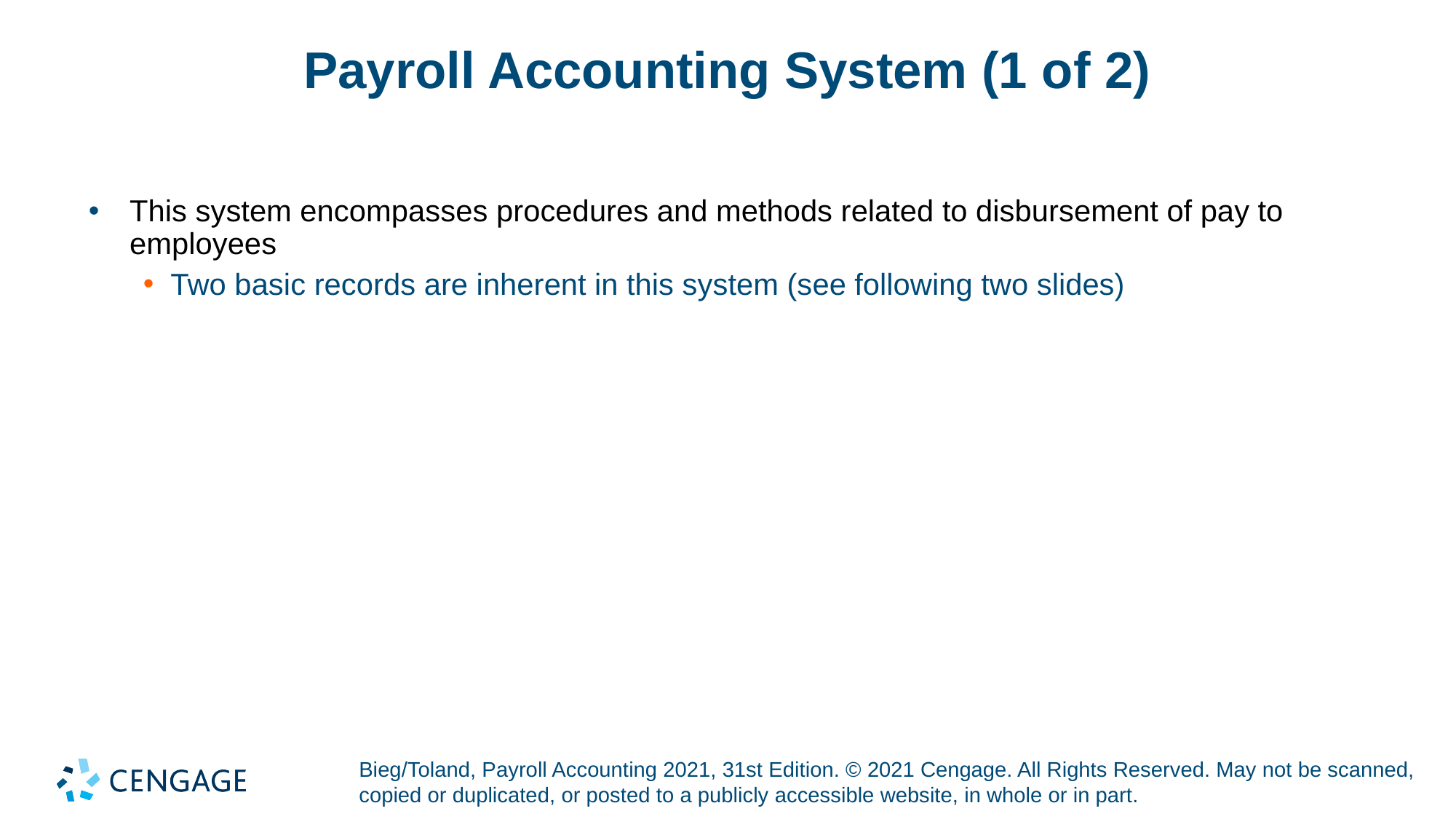

# Payroll Accounting System (1 of 2)
This system encompasses procedures and methods related to disbursement of pay to employees
Two basic records are inherent in this system (see following two slides)